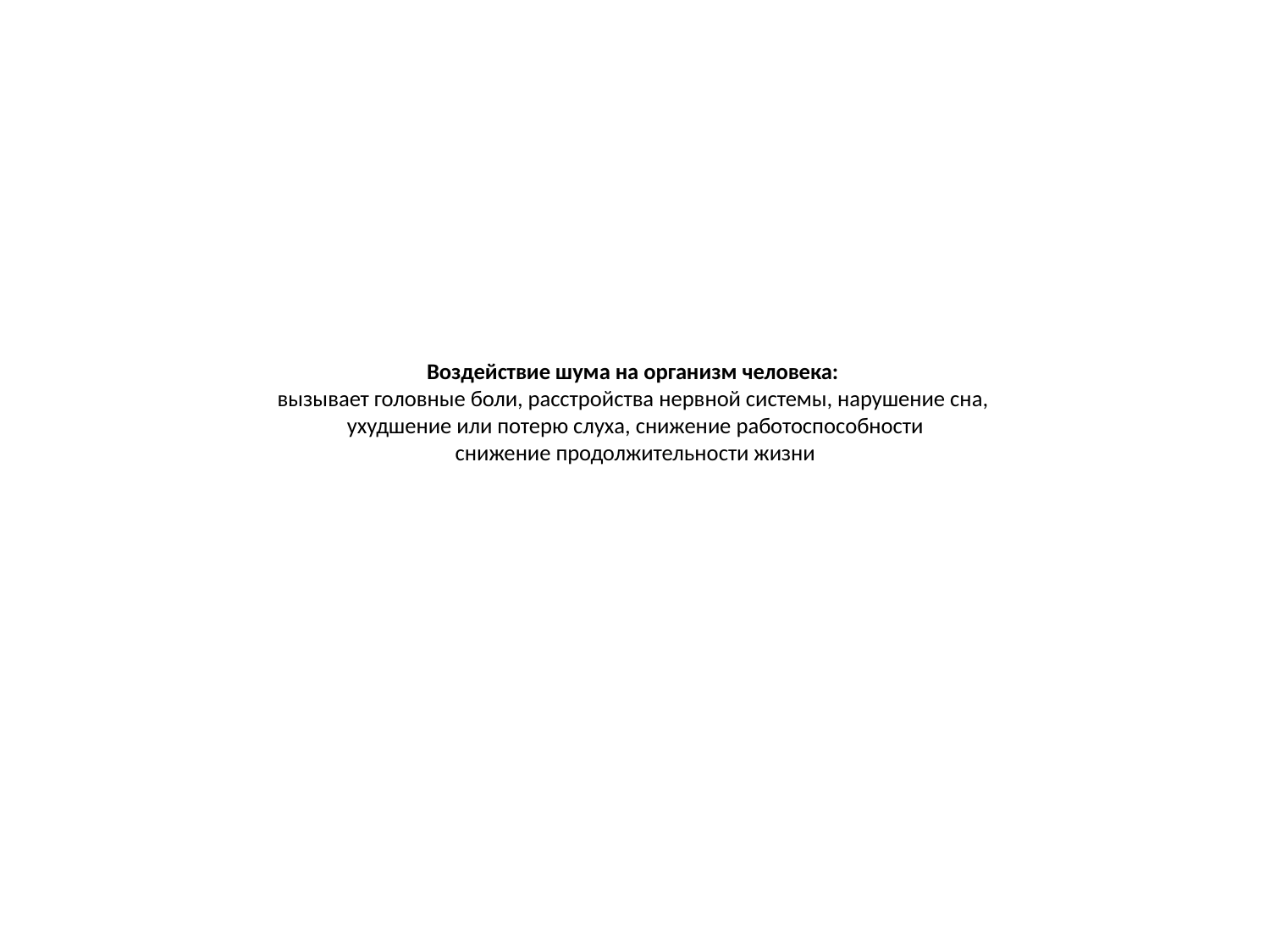

# Воздействие шума на организм человека: вызывает головные боли, расстройства нервной системы, нарушение сна, ухудшение или потерю слуха, снижение работоспособности снижение продолжительности жизни